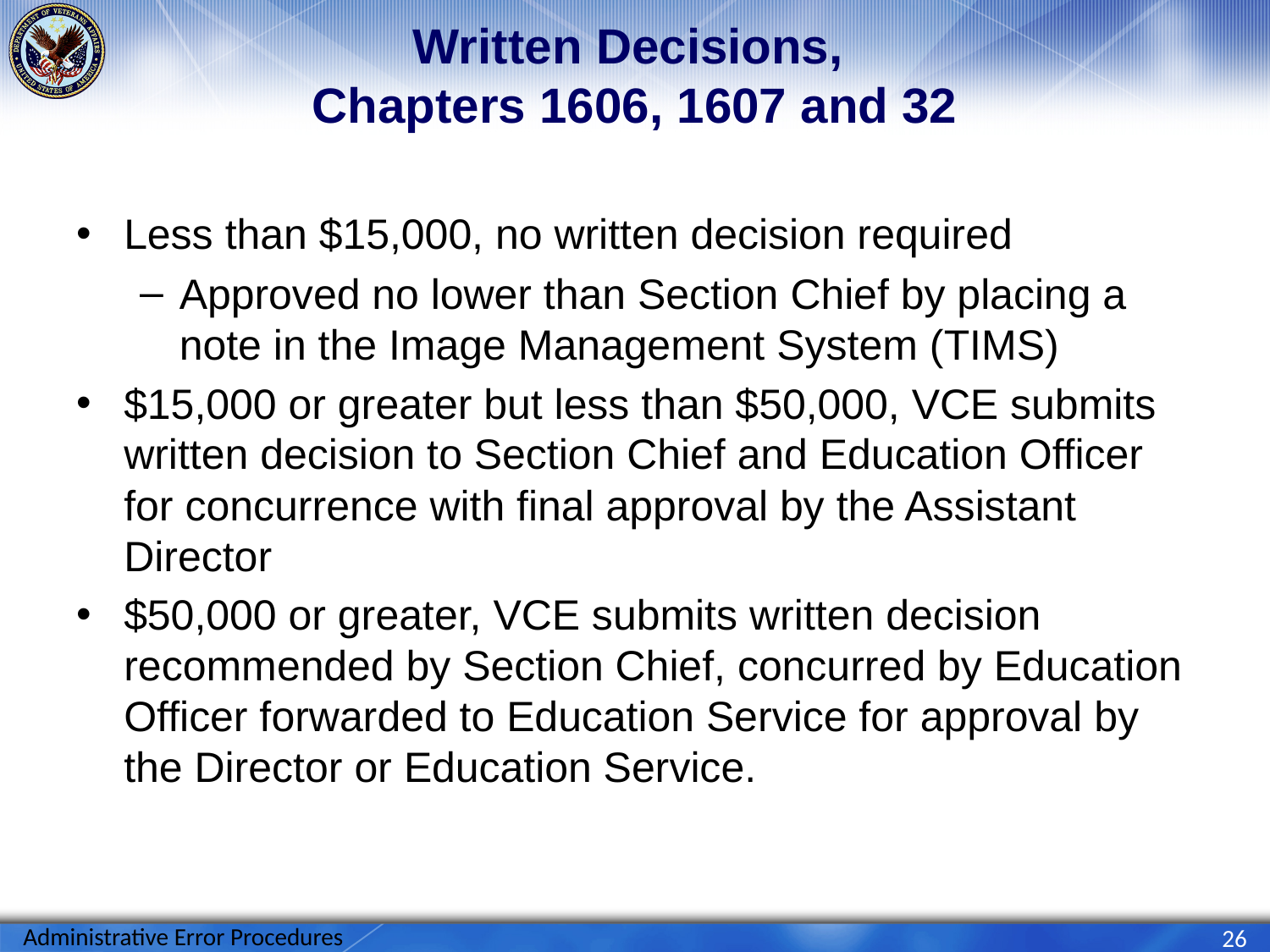

# Written Decisions, Chapters 1606, 1607 and 32
Less than $15,000, no written decision required
Approved no lower than Section Chief by placing a note in the Image Management System (TIMS)
$15,000 or greater but less than $50,000, VCE submits written decision to Section Chief and Education Officer for concurrence with final approval by the Assistant Director
$50,000 or greater, VCE submits written decision recommended by Section Chief, concurred by Education Officer forwarded to Education Service for approval by the Director or Education Service.
Administrative Error Procedures
26